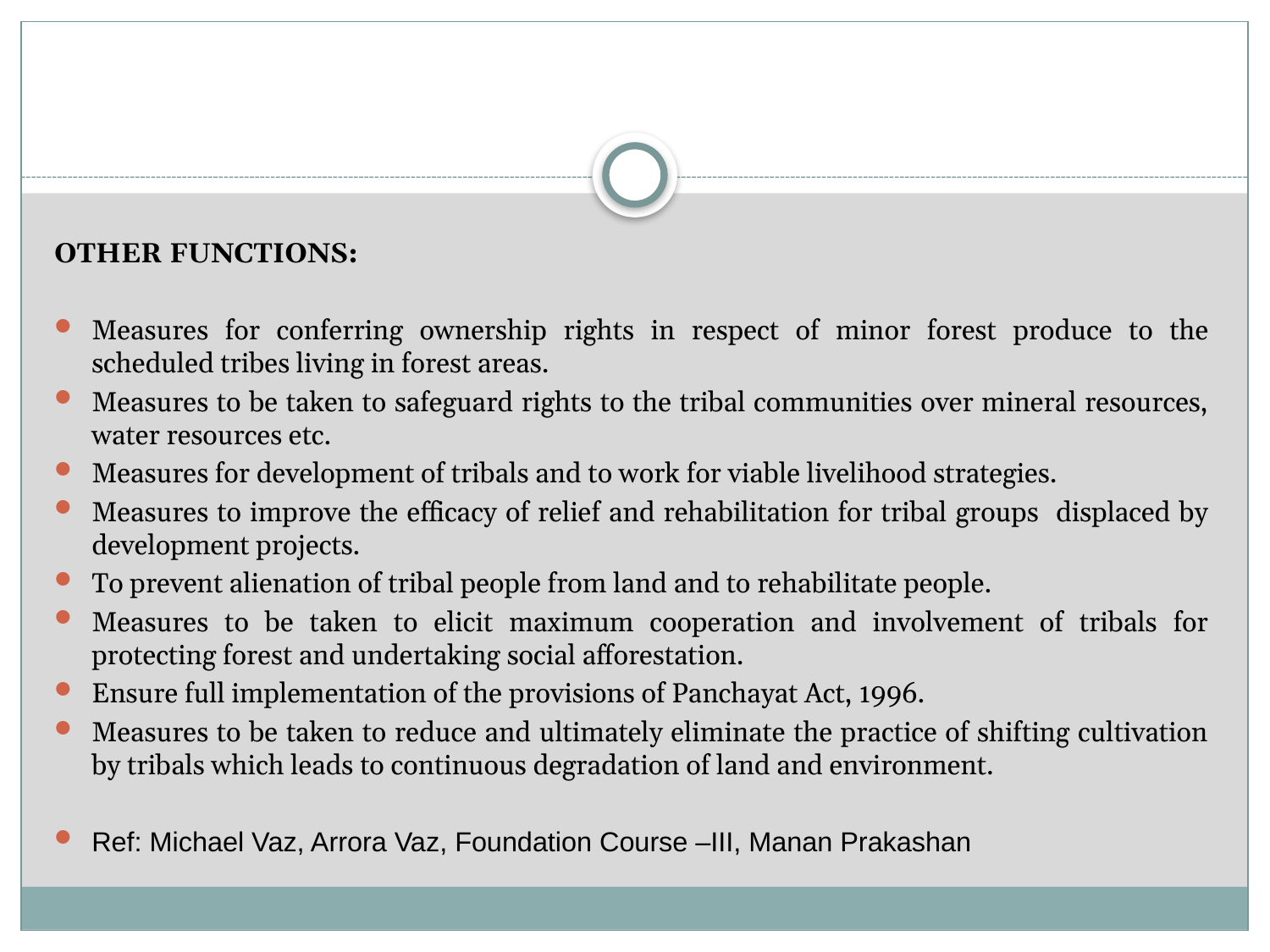

#

OTHER FUNCTIONS:

Measures for conferring ownership rights in respect of minor forest produce to the scheduled tribes living in forest areas.
Measures to be taken to safeguard rights to the tribal communities over mineral resources, water resources etc.
Measures for development of tribals and to work for viable livelihood strategies.
Measures to improve the efficacy of relief and rehabilitation for tribal groups  displaced by development projects.
To prevent alienation of tribal people from land and to rehabilitate people.
Measures to be taken to elicit maximum cooperation and involvement of tribals for protecting forest and undertaking social afforestation.
Ensure full implementation of the provisions of Panchayat Act, 1996.
Measures to be taken to reduce and ultimately eliminate the practice of shifting cultivation by tribals which leads to continuous degradation of land and environment.

Ref: Michael Vaz, Arrora Vaz, Foundation Course –III, Manan Prakashan